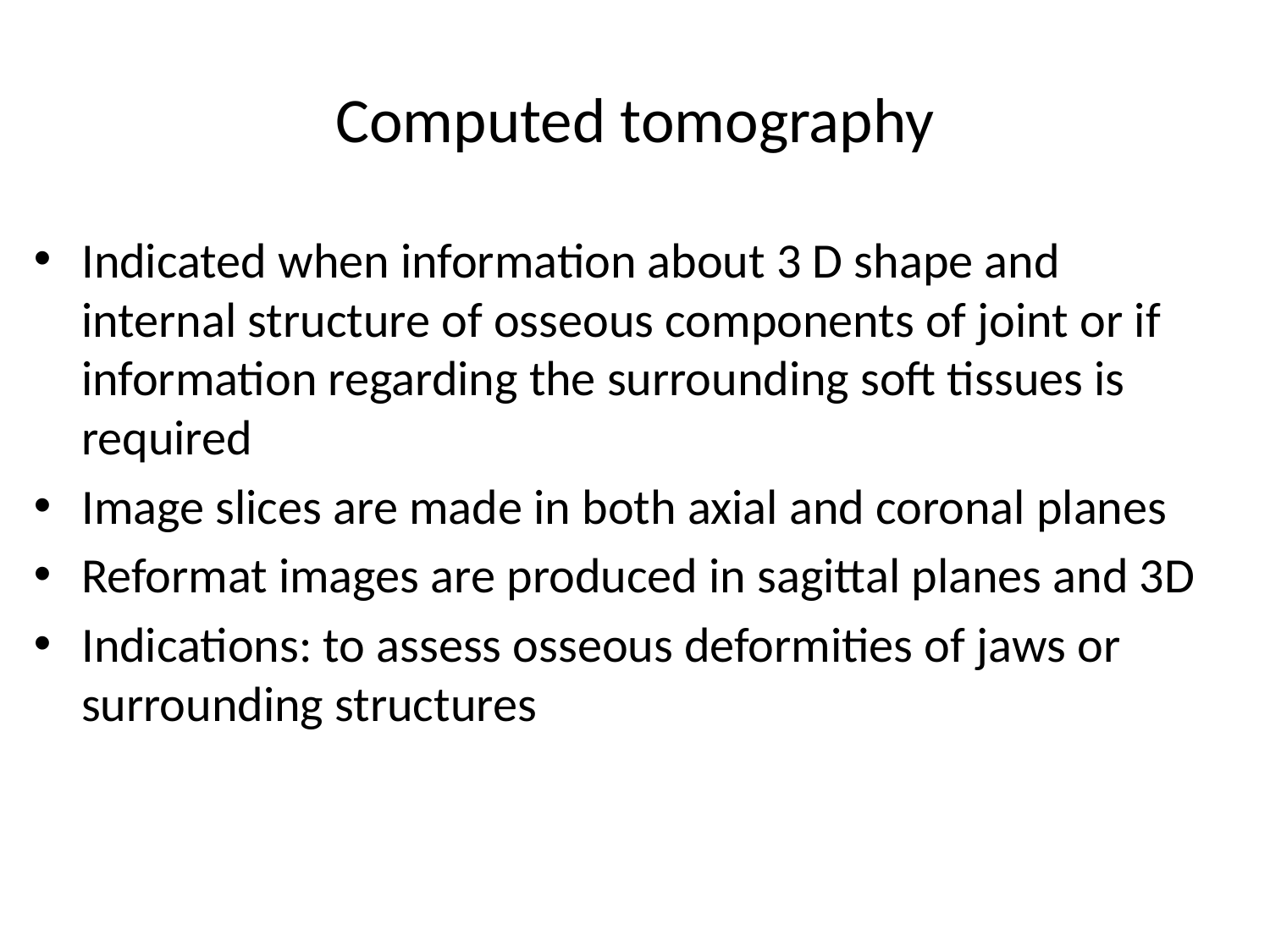

# Computed tomography
Indicated when information about 3 D shape and internal structure of osseous components of joint or if information regarding the surrounding soft tissues is required
Image slices are made in both axial and coronal planes
Reformat images are produced in sagittal planes and 3D
Indications: to assess osseous deformities of jaws or surrounding structures